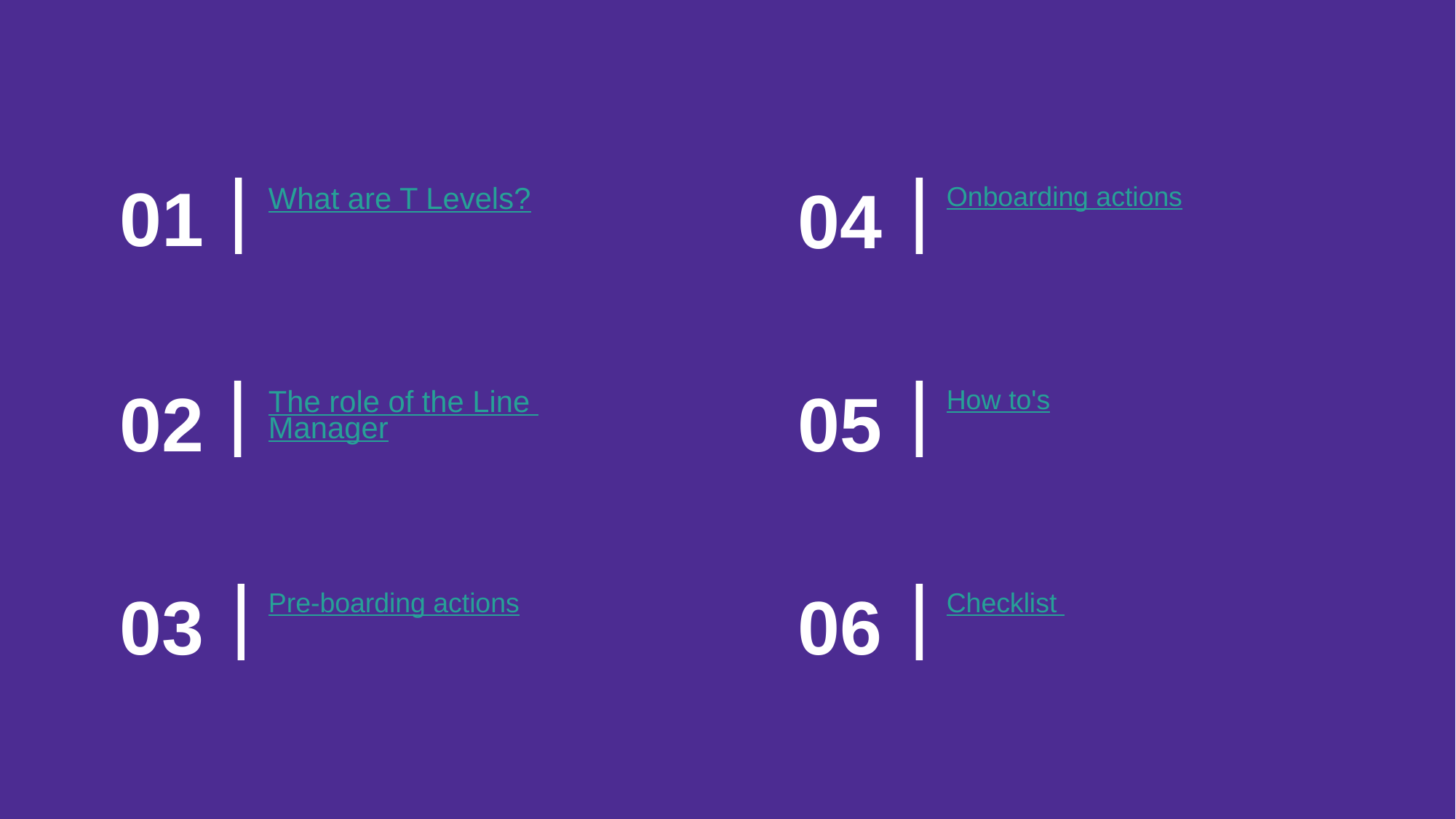

01
04
Onboarding actions

What are T Levels?

05
02
How to's

The role of the Line Manager
06
03
Checklist

Pre-boarding actions